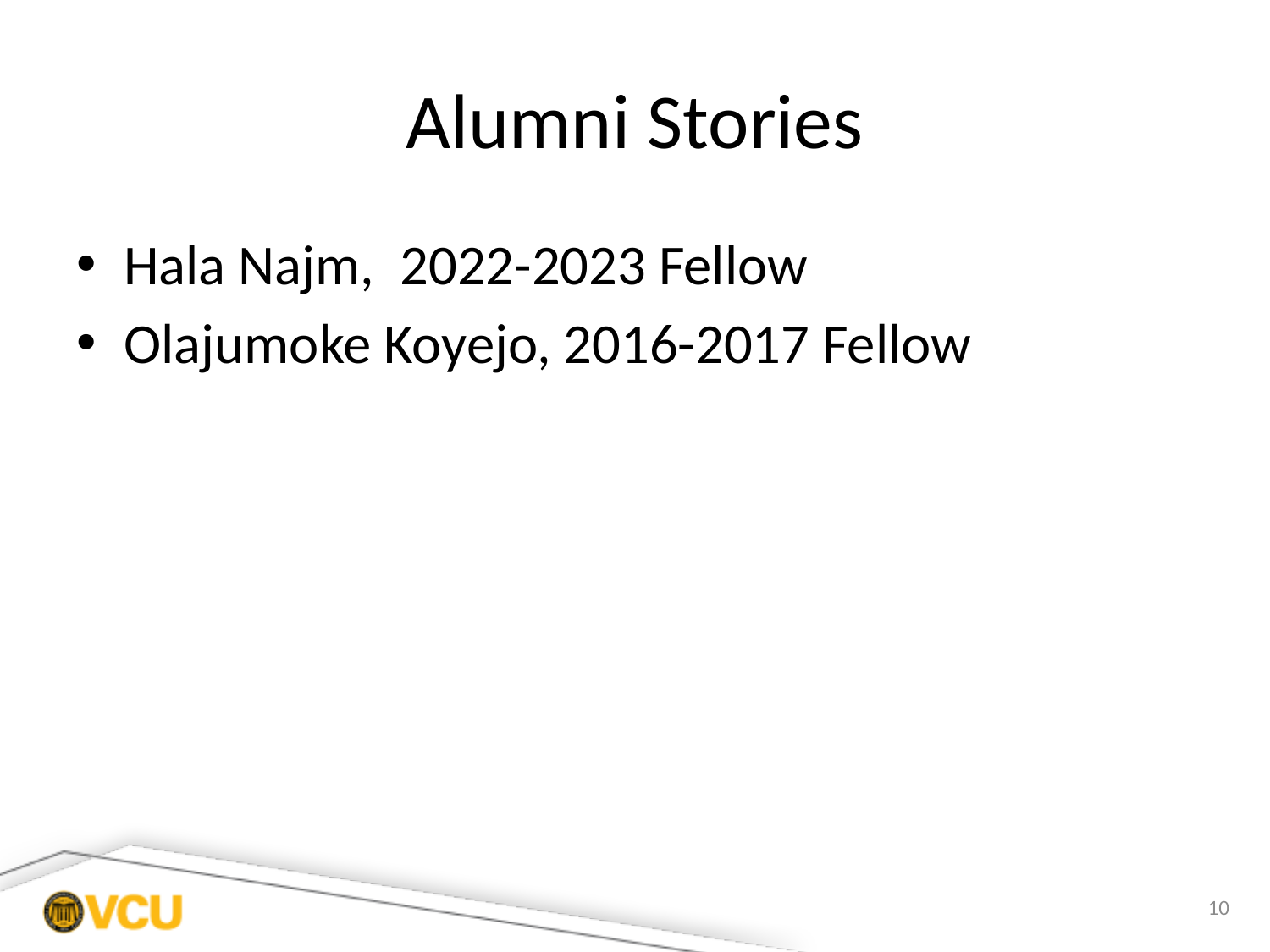

# Alumni Stories
Hala Najm,  2022-2023 Fellow
Olajumoke Koyejo, 2016-2017 Fellow